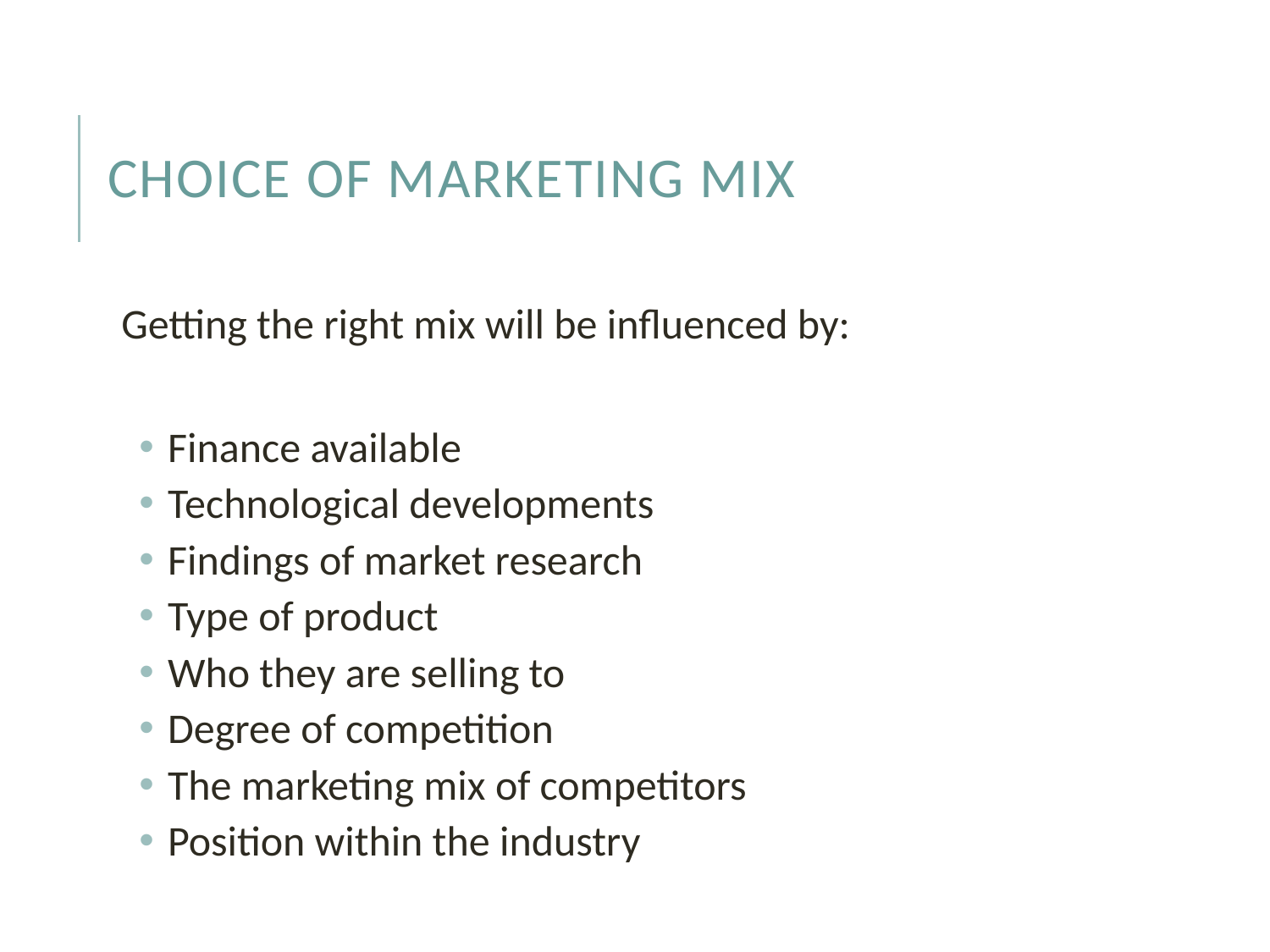

# Choice of marketing mix
Getting the right mix will be influenced by:

 Finance available
 Technological developments
 Findings of market research
 Type of product
 Who they are selling to
 Degree of competition
 The marketing mix of competitors
 Position within the industry